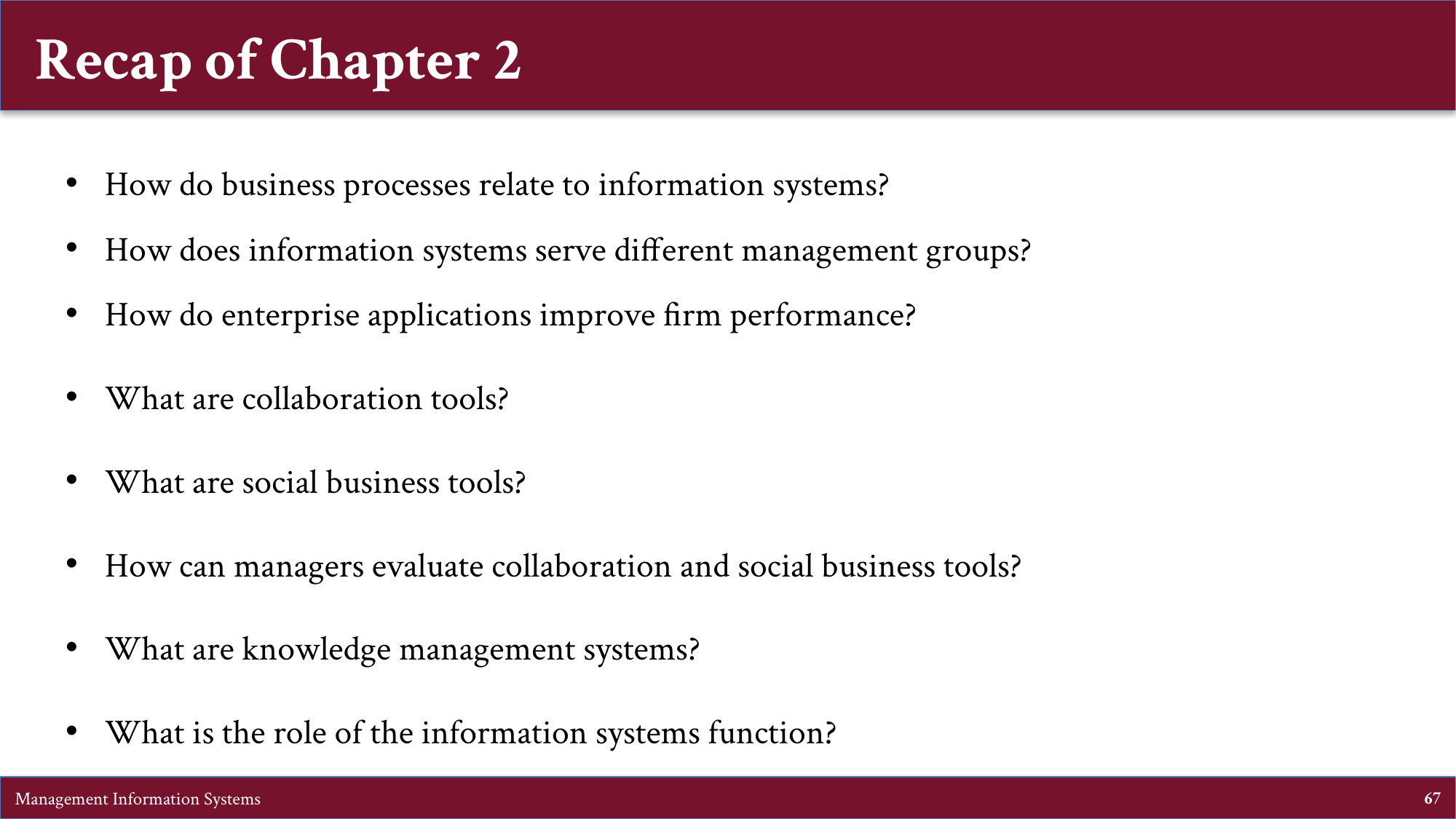

Recap of Chapter 2
How do business processes relate to information systems?

How does information systems serve different management groups?

How do enterprise applications improve firm performance?

What are collaboration tools?

What are social business tools?

How can managers evaluate collaboration and social business tools?

What are knowledge management systems?

What is the role of the information systems function?

 Management Information Systems
67